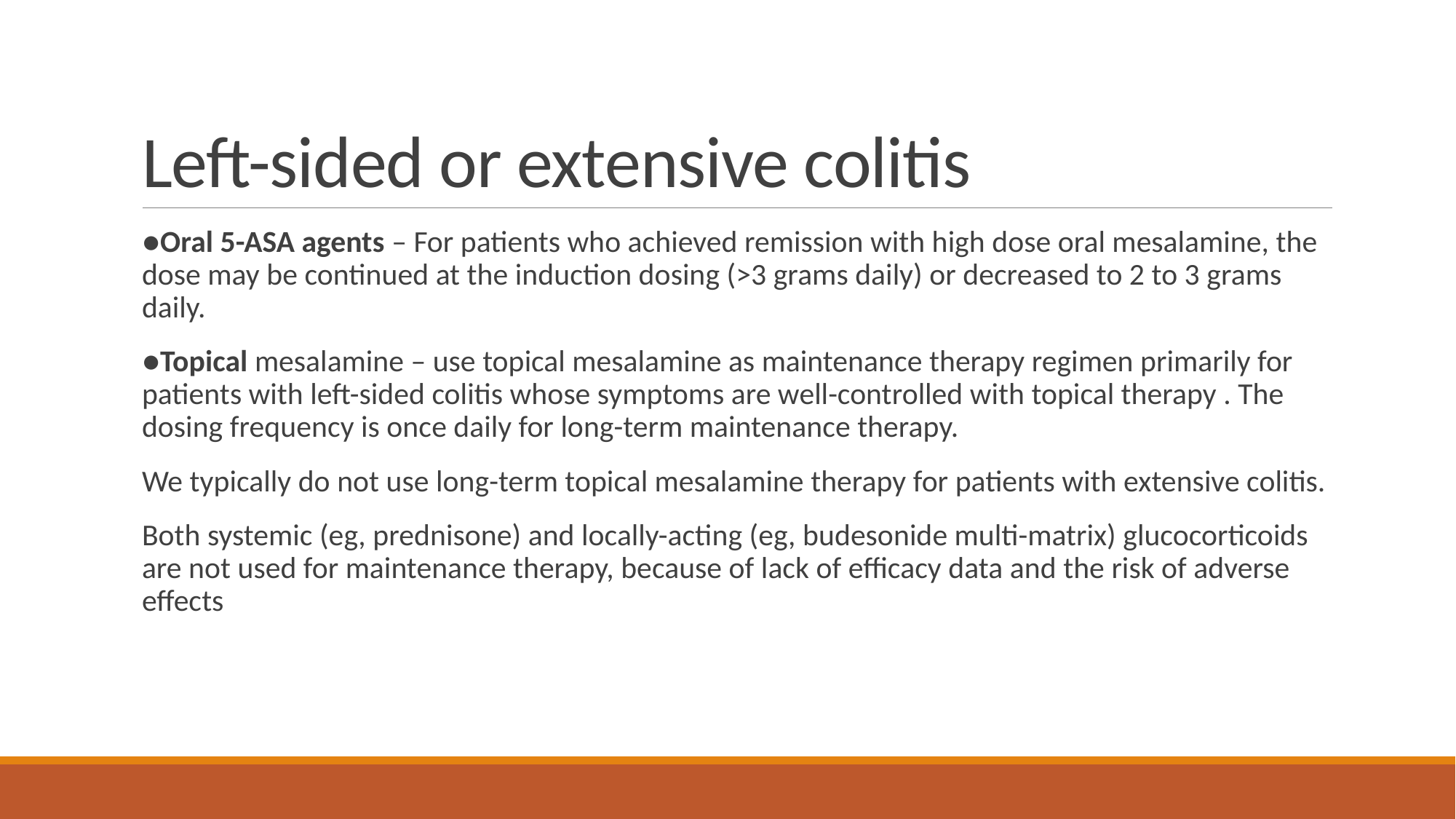

# Left-sided or extensive colitis
●Oral 5-ASA agents – For patients who achieved remission with high dose oral mesalamine, the dose may be continued at the induction dosing (>3 grams daily) or decreased to 2 to 3 grams daily.
●Topical mesalamine – use topical mesalamine as maintenance therapy regimen primarily for patients with left-sided colitis whose symptoms are well-controlled with topical therapy . The dosing frequency is once daily for long-term maintenance therapy.
We typically do not use long-term topical mesalamine therapy for patients with extensive colitis.
Both systemic (eg, prednisone) and locally-acting (eg, budesonide multi-matrix) glucocorticoids are not used for maintenance therapy, because of lack of efficacy data and the risk of adverse effects